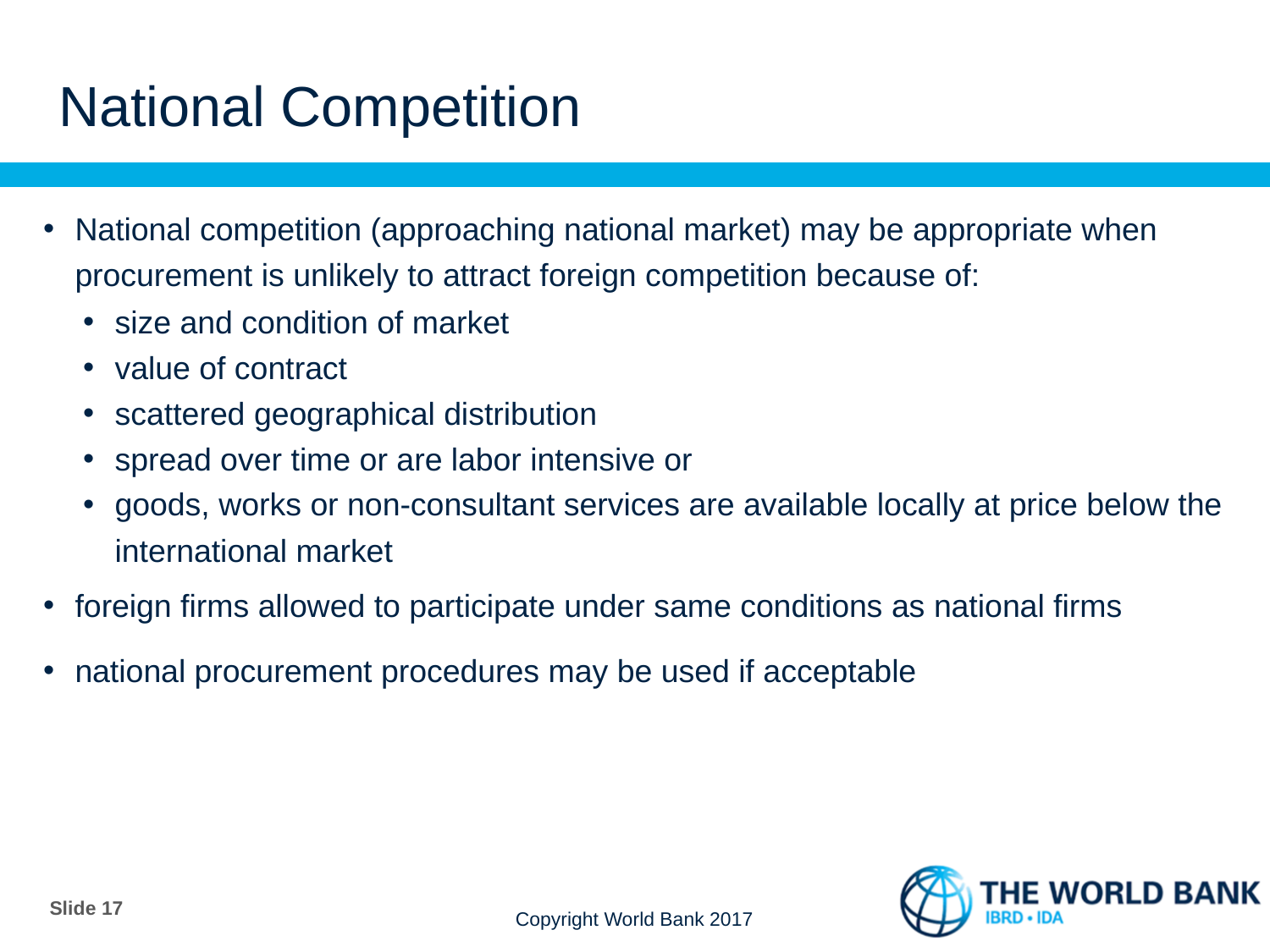

National Competition
National competition (approaching national market) may be appropriate when procurement is unlikely to attract foreign competition because of:
size and condition of market
value of contract
scattered geographical distribution
spread over time or are labor intensive or
goods, works or non-consultant services are available locally at price below the international market
foreign firms allowed to participate under same conditions as national firms
national procurement procedures may be used if acceptable